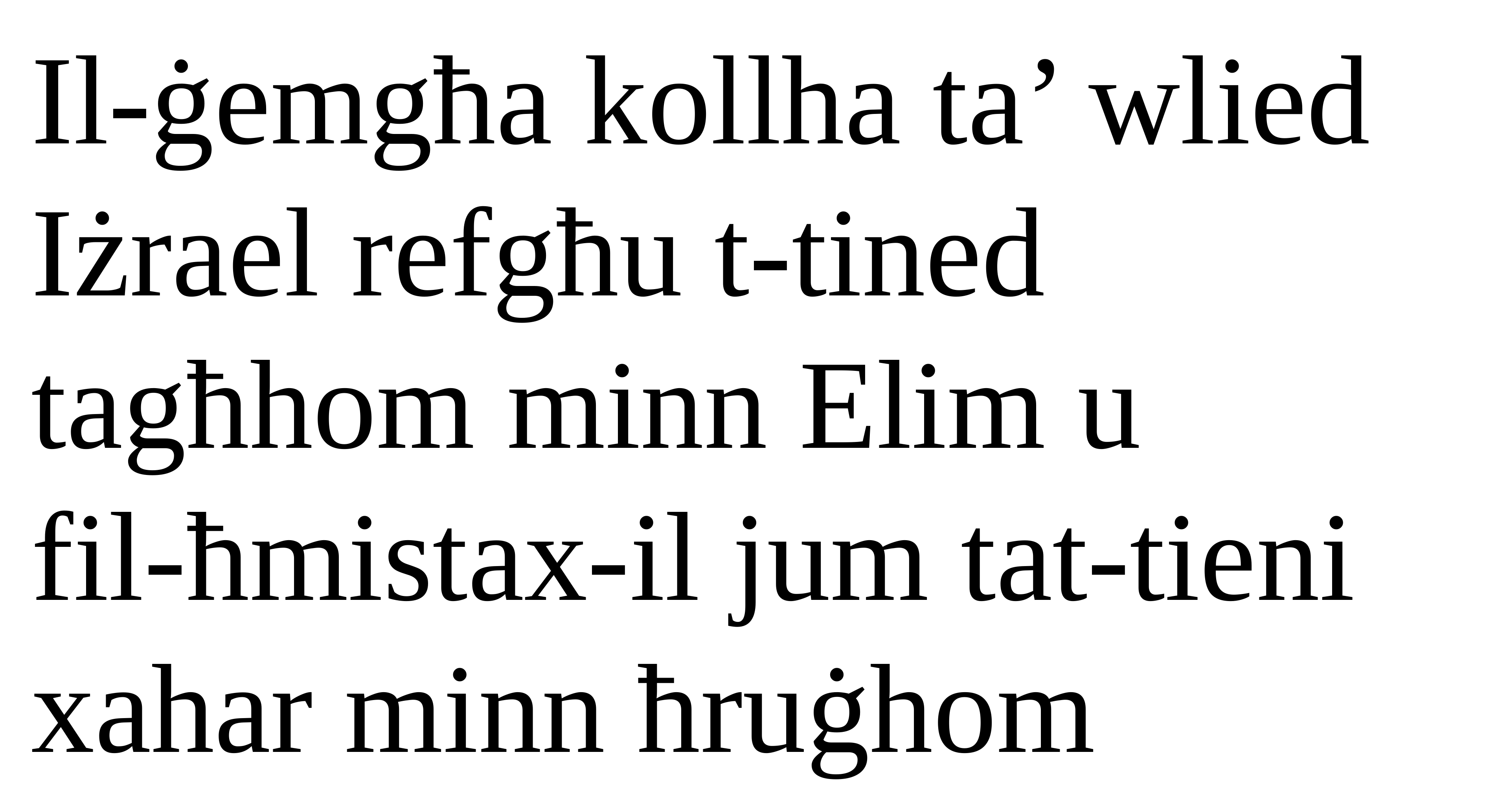

Il-ġemgħa kollha ta’ wlied Iżrael refgħu t-tined tagħhom minn Elim u
fil-ħmistax-il jum tat-tieni xahar minn ħruġhom